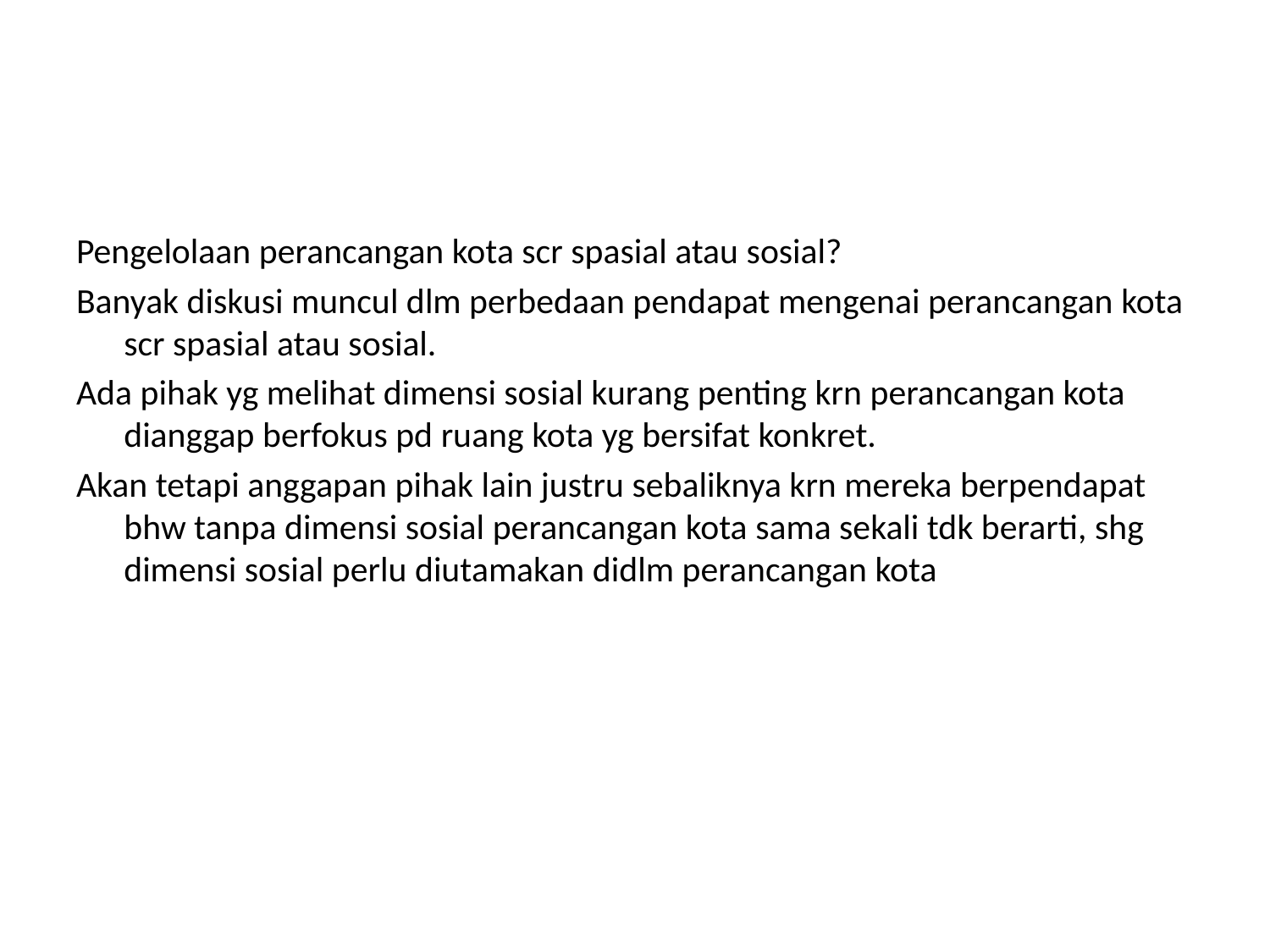

#
Pengelolaan perancangan kota scr spasial atau sosial?
Banyak diskusi muncul dlm perbedaan pendapat mengenai perancangan kota scr spasial atau sosial.
Ada pihak yg melihat dimensi sosial kurang penting krn perancangan kota dianggap berfokus pd ruang kota yg bersifat konkret.
Akan tetapi anggapan pihak lain justru sebaliknya krn mereka berpendapat bhw tanpa dimensi sosial perancangan kota sama sekali tdk berarti, shg dimensi sosial perlu diutamakan didlm perancangan kota